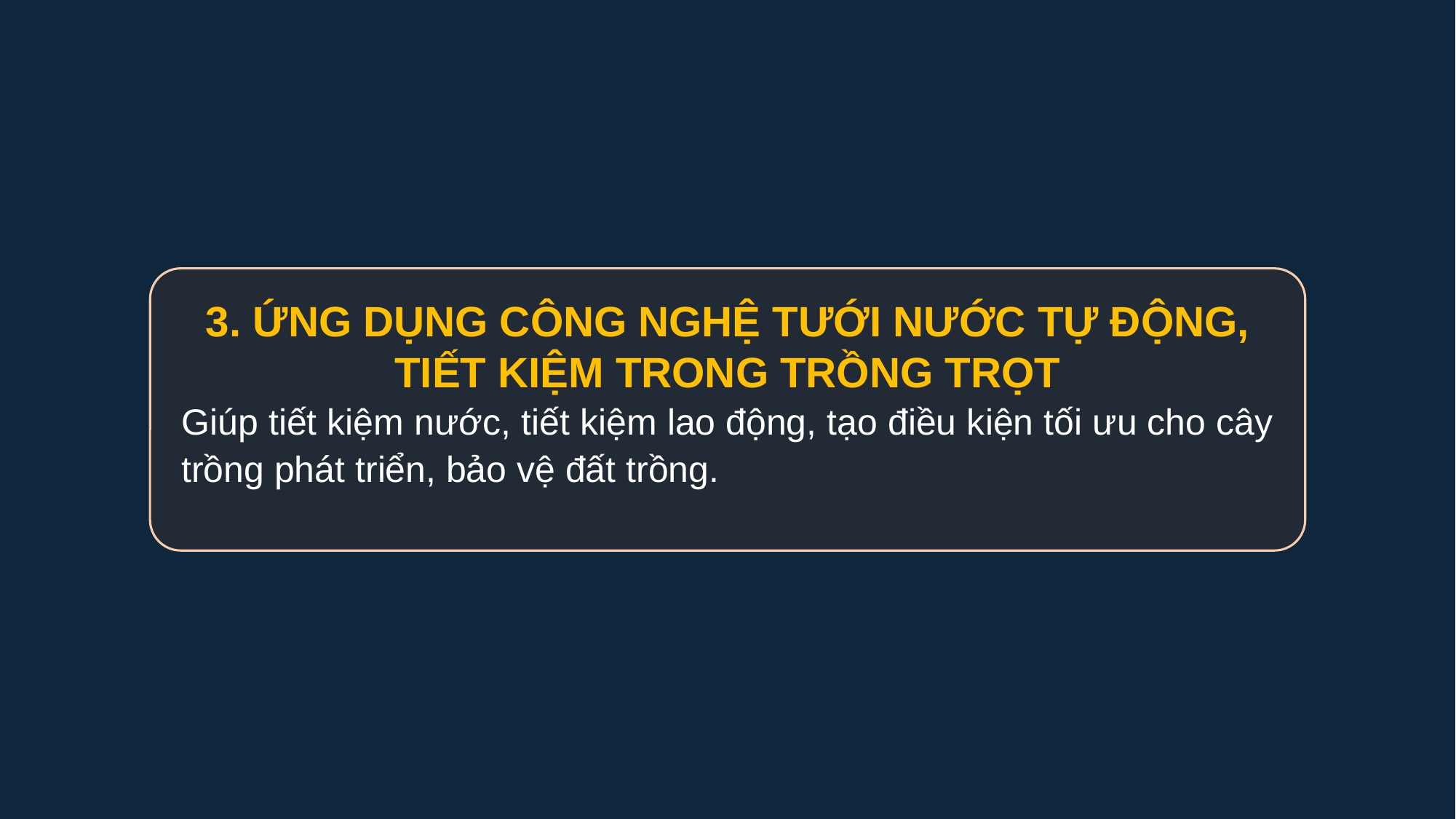

3. ỨNG DỤNG CÔNG NGHỆ TƯỚI NƯỚC TỰ ĐỘNG, TIẾT KIỆM TRONG TRỒNG TRỌT
Giúp tiết kiệm nước, tiết kiệm lao động, tạo điều kiện tối ưu cho cây trồng phát triển, bảo vệ đất trồng.